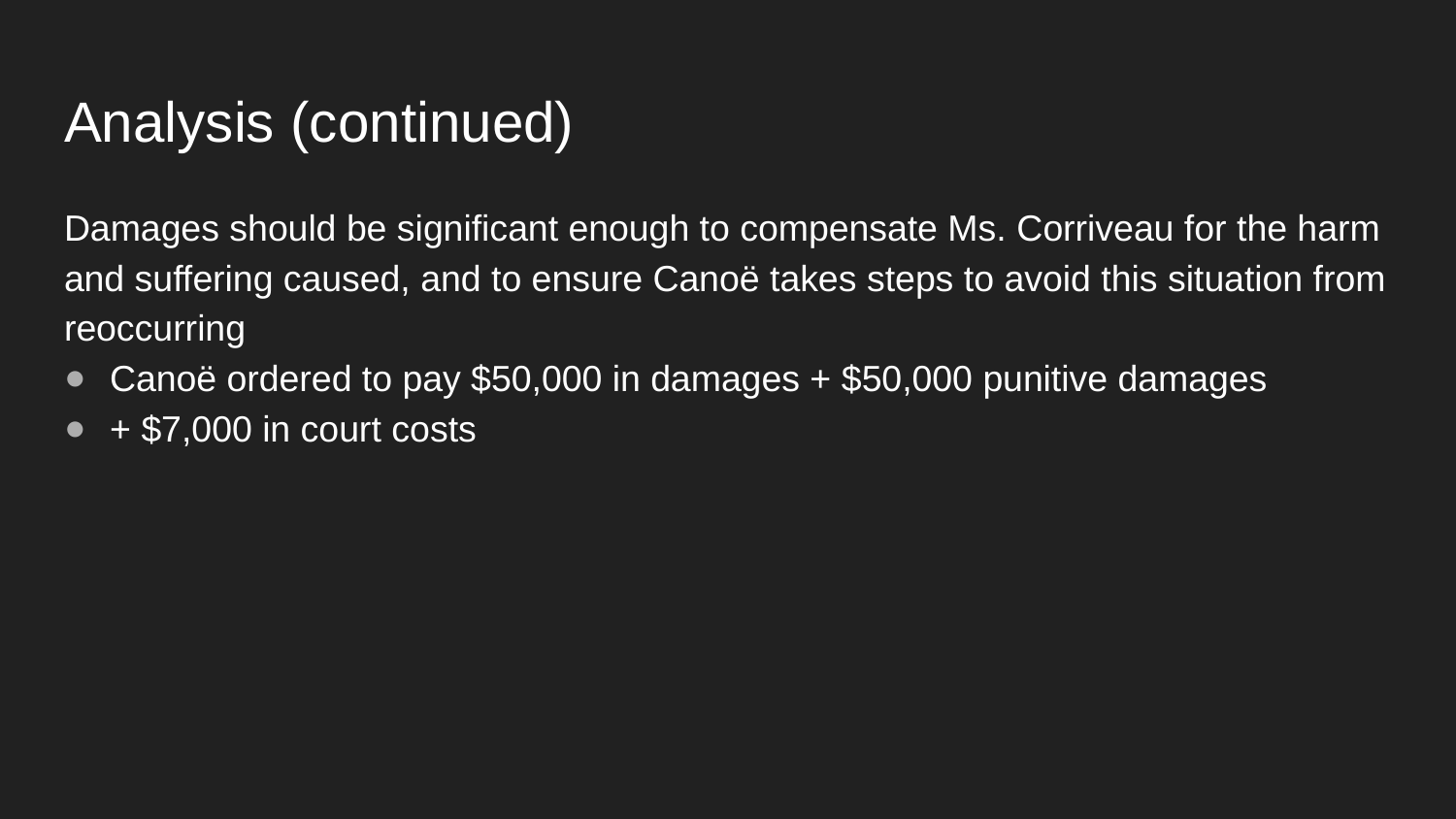

# Analysis (continued)
Damages should be significant enough to compensate Ms. Corriveau for the harm and suffering caused, and to ensure Canoë takes steps to avoid this situation from reoccurring
Canoë ordered to pay $50,000 in damages + $50,000 punitive damages
+ $7,000 in court costs